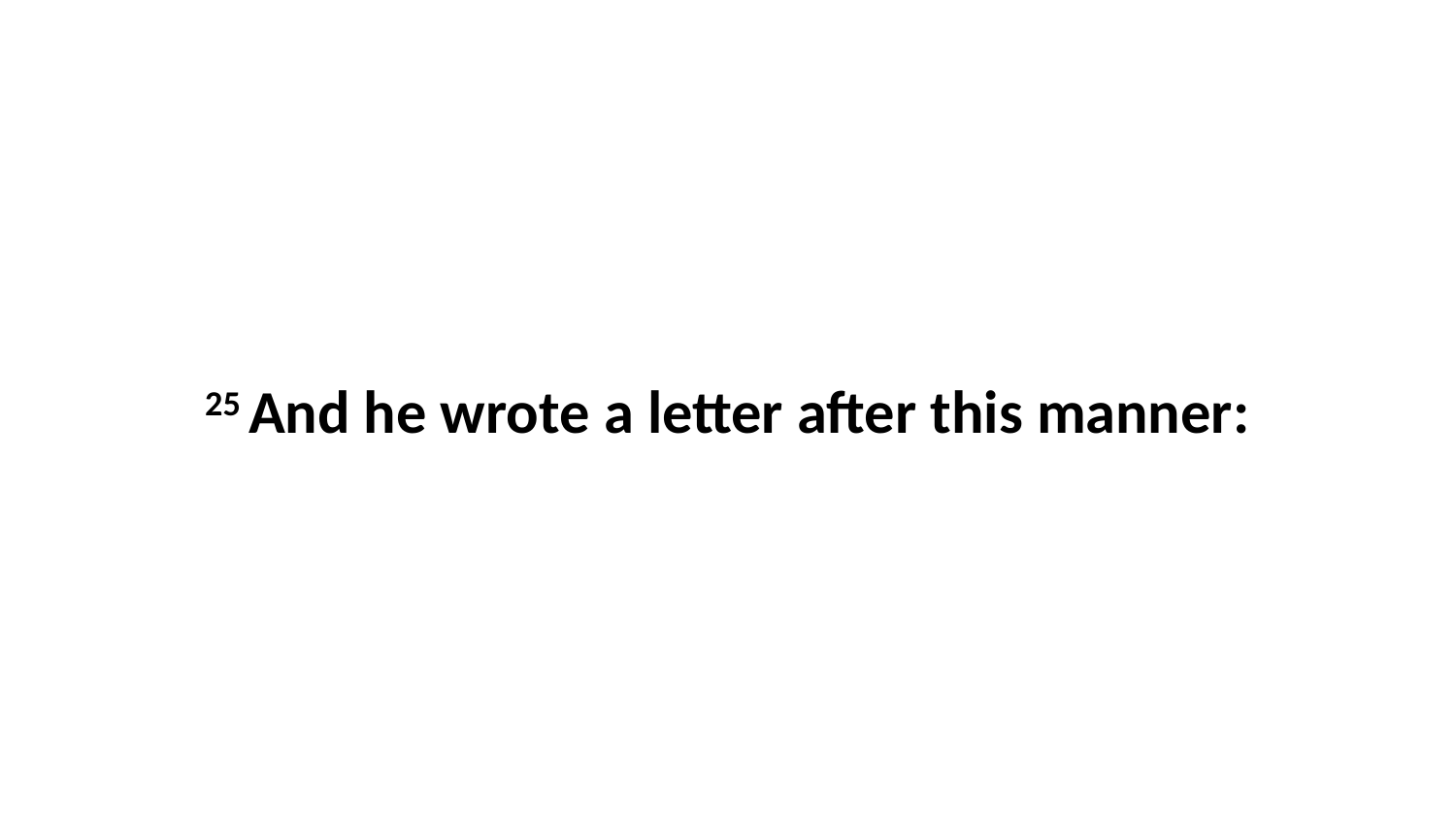

25 And he wrote a letter after this manner: